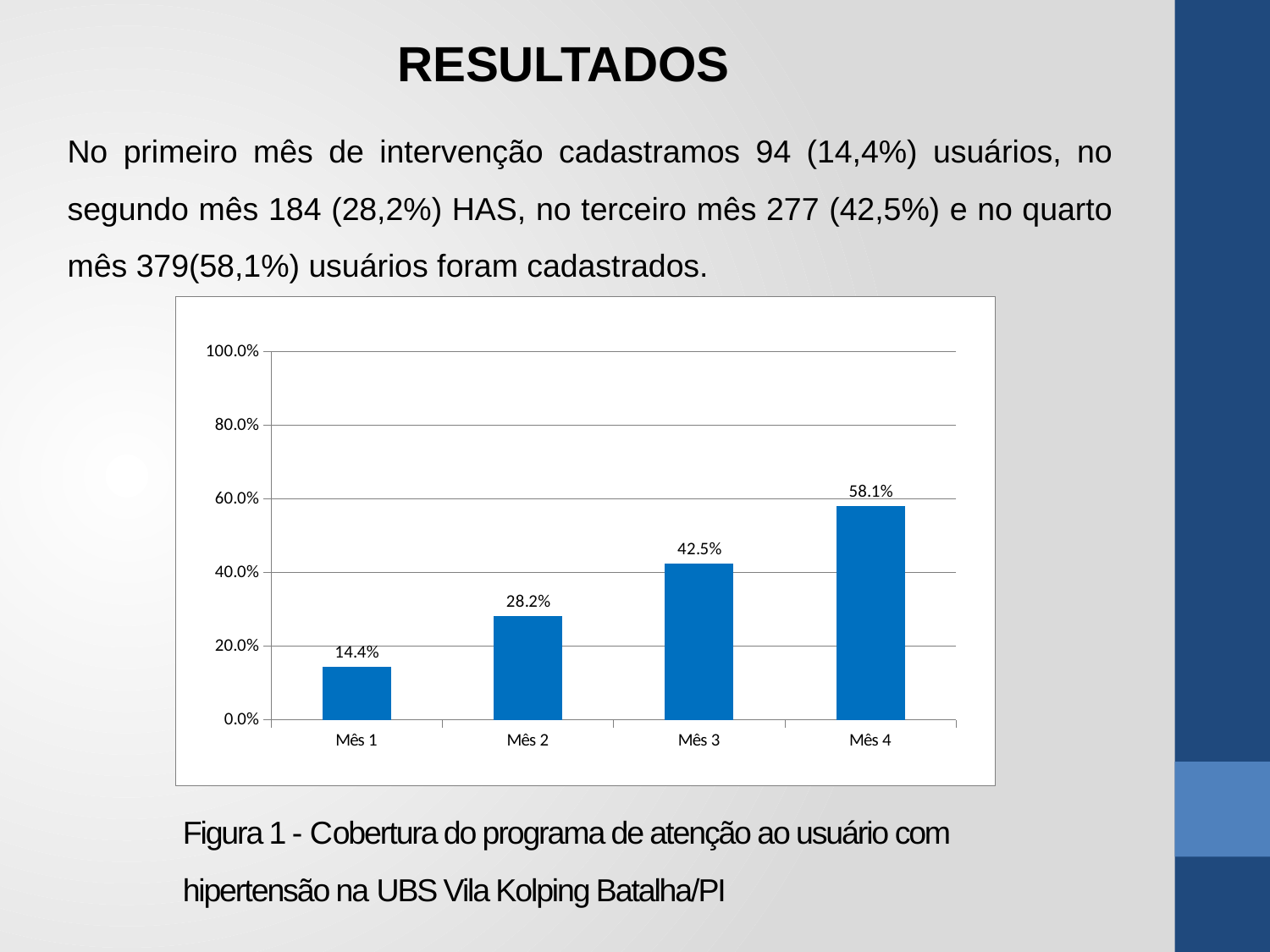

RESULTADOS
No primeiro mês de intervenção cadastramos 94 (14,4%) usuários, no segundo mês 184 (28,2%) HAS, no terceiro mês 277 (42,5%) e no quarto mês 379(58,1%) usuários foram cadastrados.

### Chart

| Category | Cobertura do programa de atenção ao  hipertenso na unidade de saúde |
|---|---|
| Mês 1 | 0.14417177914110427 |
| Mês 2 | 0.28220858895705897 |
| Mês 3 | 0.42484662576687576 |
| Mês 4 | 0.5812883435582826 |
# Figura 1 - Cobertura do programa de atenção ao usuário com hipertensão na UBS Vila Kolping Batalha/PI